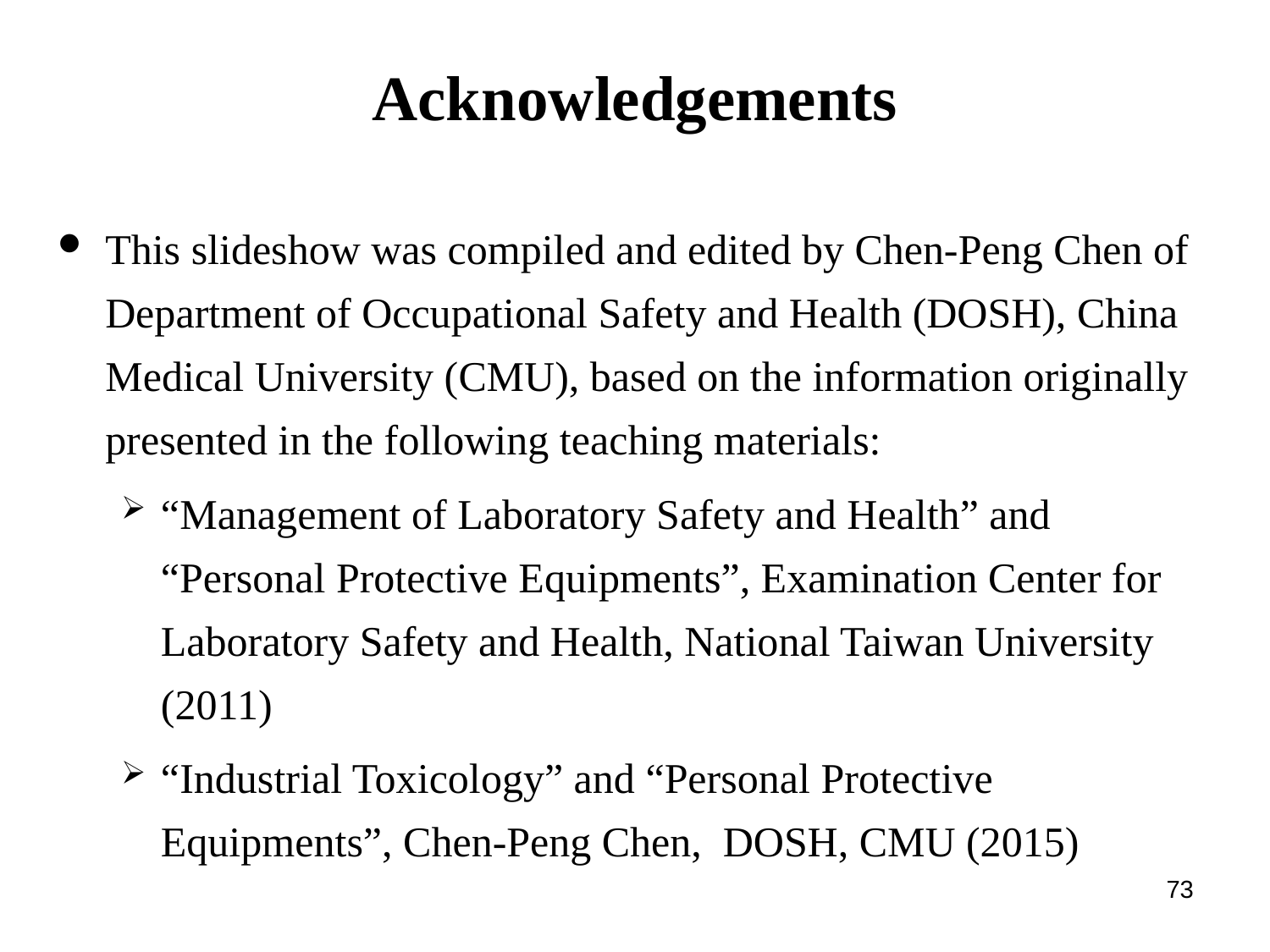

# Acknowledgements

This slideshow was compiled and edited by Chen-Peng Chen of Department of Occupational Safety and Health (DOSH), China Medical University (CMU), based on the information originally presented in the following teaching materials:
“Management of Laboratory Safety and Health” and “Personal Protective Equipments”, Examination Center for Laboratory Safety and Health, National Taiwan University (2011)
“Industrial Toxicology” and “Personal Protective Equipments”, Chen-Peng Chen,  DOSH, CMU (2015)
73